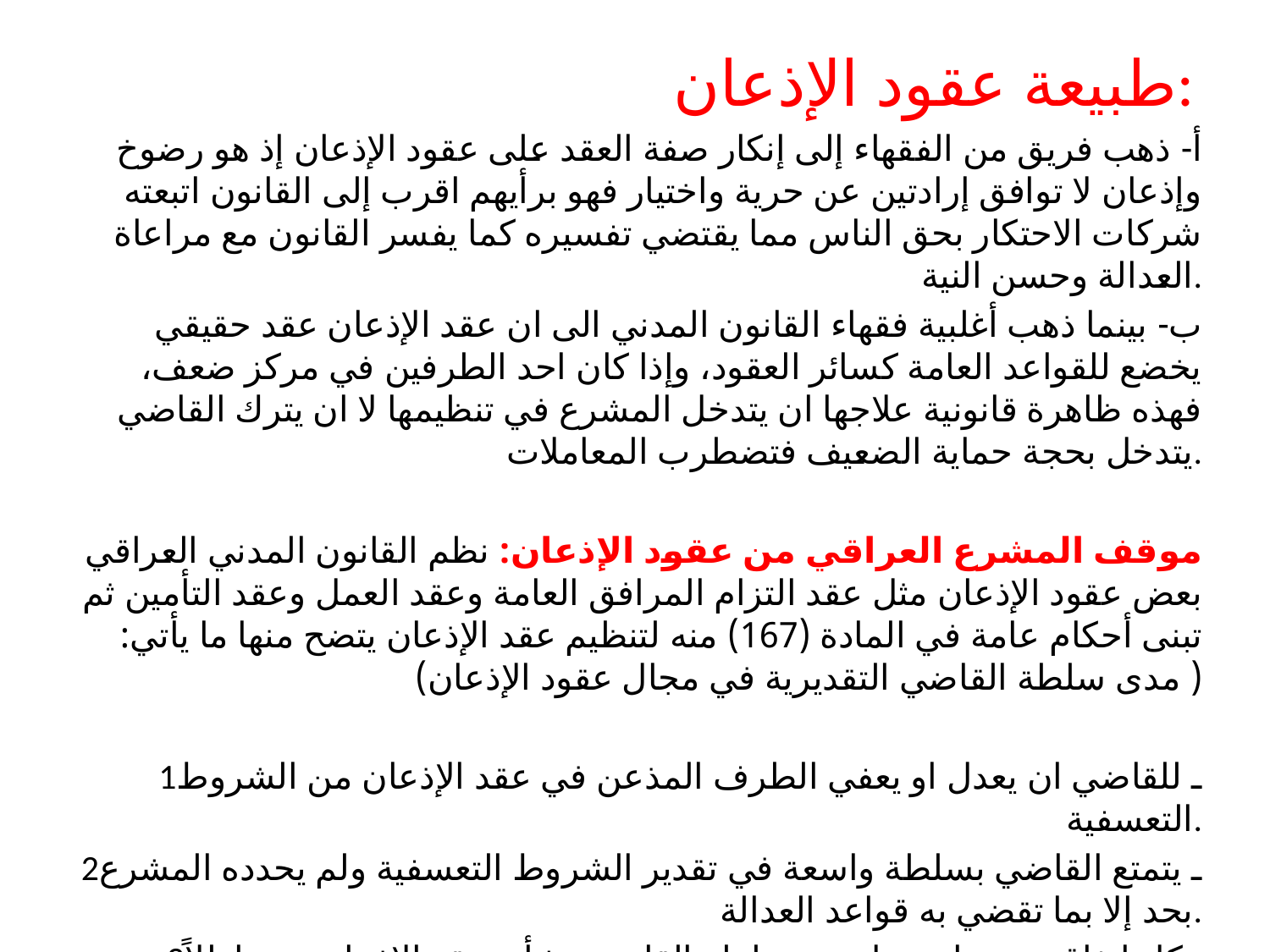

طبيعة عقود الإذعان:
أ- ذهب فريق من الفقهاء إلى إنكار صفة العقد على عقود الإذعان إذ هو رضوخ وإذعان لا توافق إرادتين عن حرية واختيار فهو برأيهم اقرب إلى القانون اتبعته شركات الاحتكار بحق الناس مما يقتضي تفسيره كما يفسر القانون مع مراعاة العدالة وحسن النية.
ب- بينما ذهب أغلبية فقهاء القانون المدني الى ان عقد الإذعان عقد حقيقي يخضع للقواعد العامة كسائر العقود، وإذا كان احد الطرفين في مركز ضعف، فهذه ظاهرة قانونية علاجها ان يتدخل المشرع في تنظيمها لا ان يترك القاضي يتدخل بحجة حماية الضعيف فتضطرب المعاملات.

موقف المشرع العراقي من عقود الإذعان: نظم القانون المدني العراقي بعض عقود الإذعان مثل عقد التزام المرافق العامة وعقد العمل وعقد التأمين ثم تبنى أحكام عامة في المادة (167) منه لتنظيم عقد الإذعان يتضح منها ما يأتي: ( مدى سلطة القاضي التقديرية في مجال عقود الإذعان)

1ـ للقاضي ان يعدل او يعفي الطرف المذعن في عقد الإذعان من الشروط التعسفية.
2ـ يتمتع القاضي بسلطة واسعة في تقدير الشروط التعسفية ولم يحدده المشرع بحد إلا بما تقضي به قواعد العدالة.
3ـ كل اتفاق يحرم او يعدل من سلطة القاضي بشأن عقد الإذعان يعد باطلاً لمخالفته للنظام العام.
4ـ إذا كان الشك يفسر دائماً لمصلحة المدين، فان الشك يفسر في عقود الإذعان لمصلحة الطرف المذعن دائناً كان أم مديناً.

#